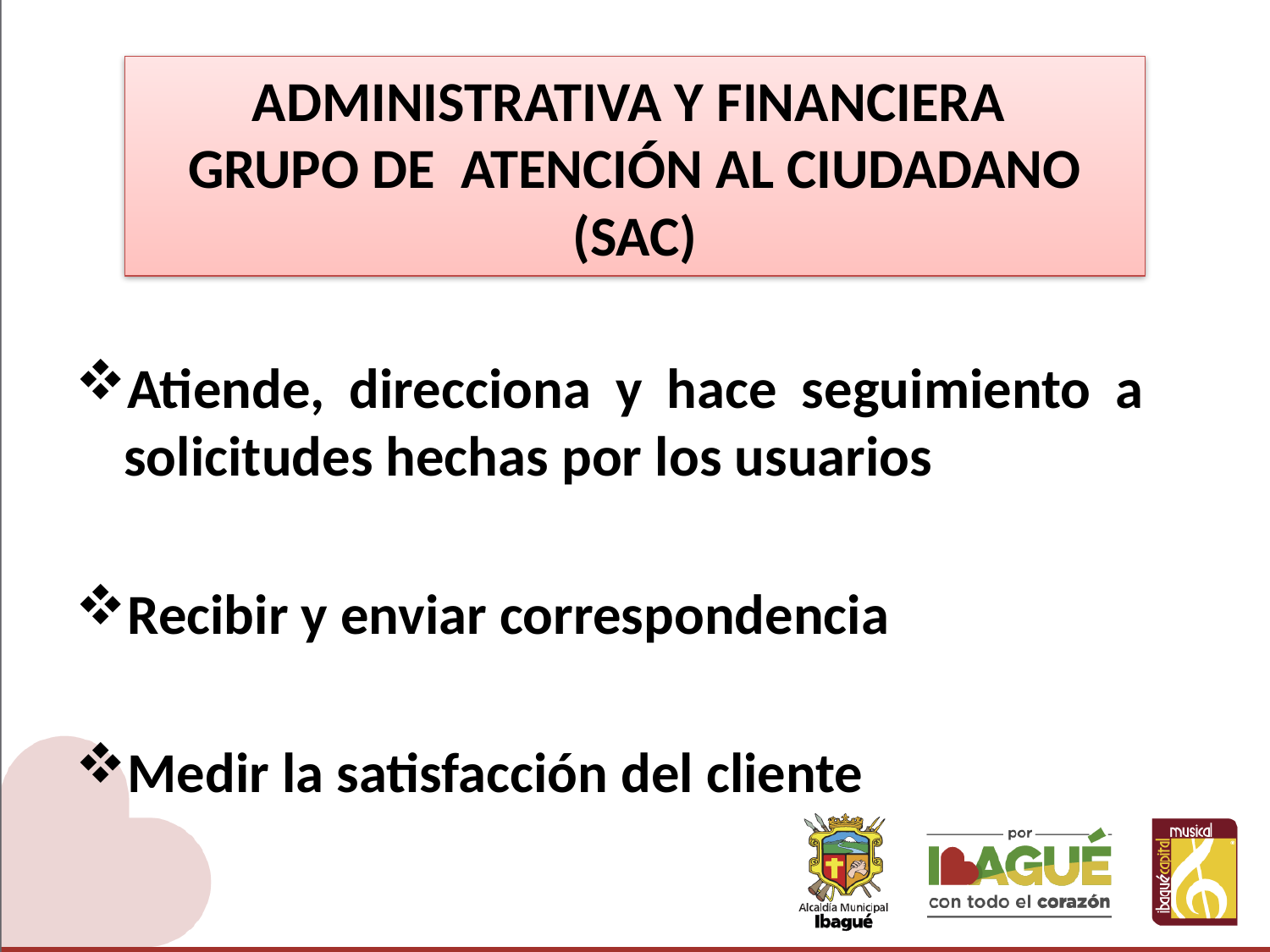

# ADMINISTRATIVA Y FINANCIERA GRUPO DE  ATENCIÓN AL CIUDADANO (SAC)
Atiende, direcciona y hace seguimiento a   solicitudes hechas por los usuarios

Recibir y enviar correspondencia

Medir la satisfacción del cliente